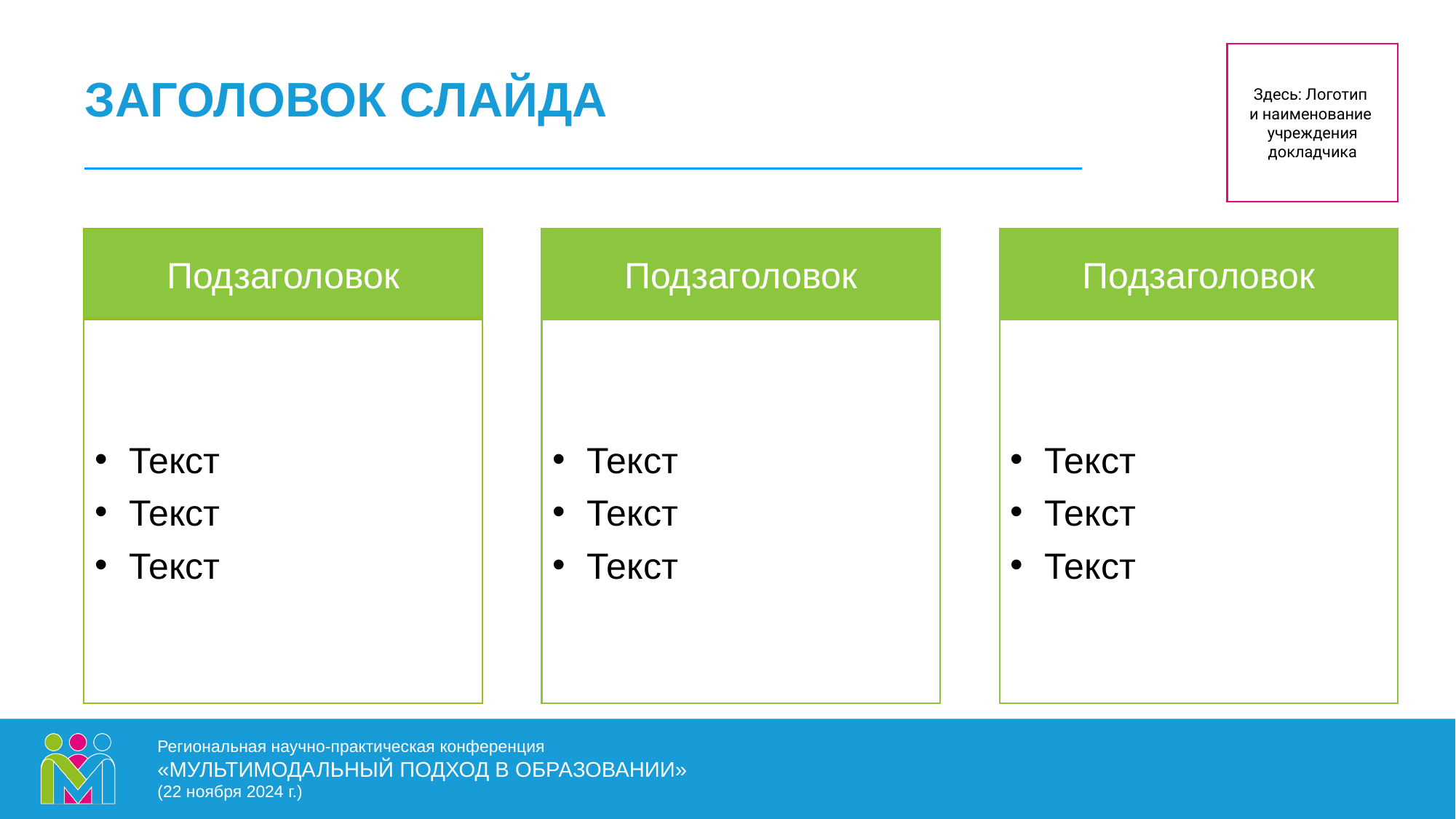

Здесь: Логотип
и наименование  учреждения докладчика
# ЗАГОЛОВОК СЛАЙДА
Подзаголовок
Текст
Текст
Текст
Подзаголовок
Текст
Текст
Текст
Подзаголовок
Текст
Текст
Текст